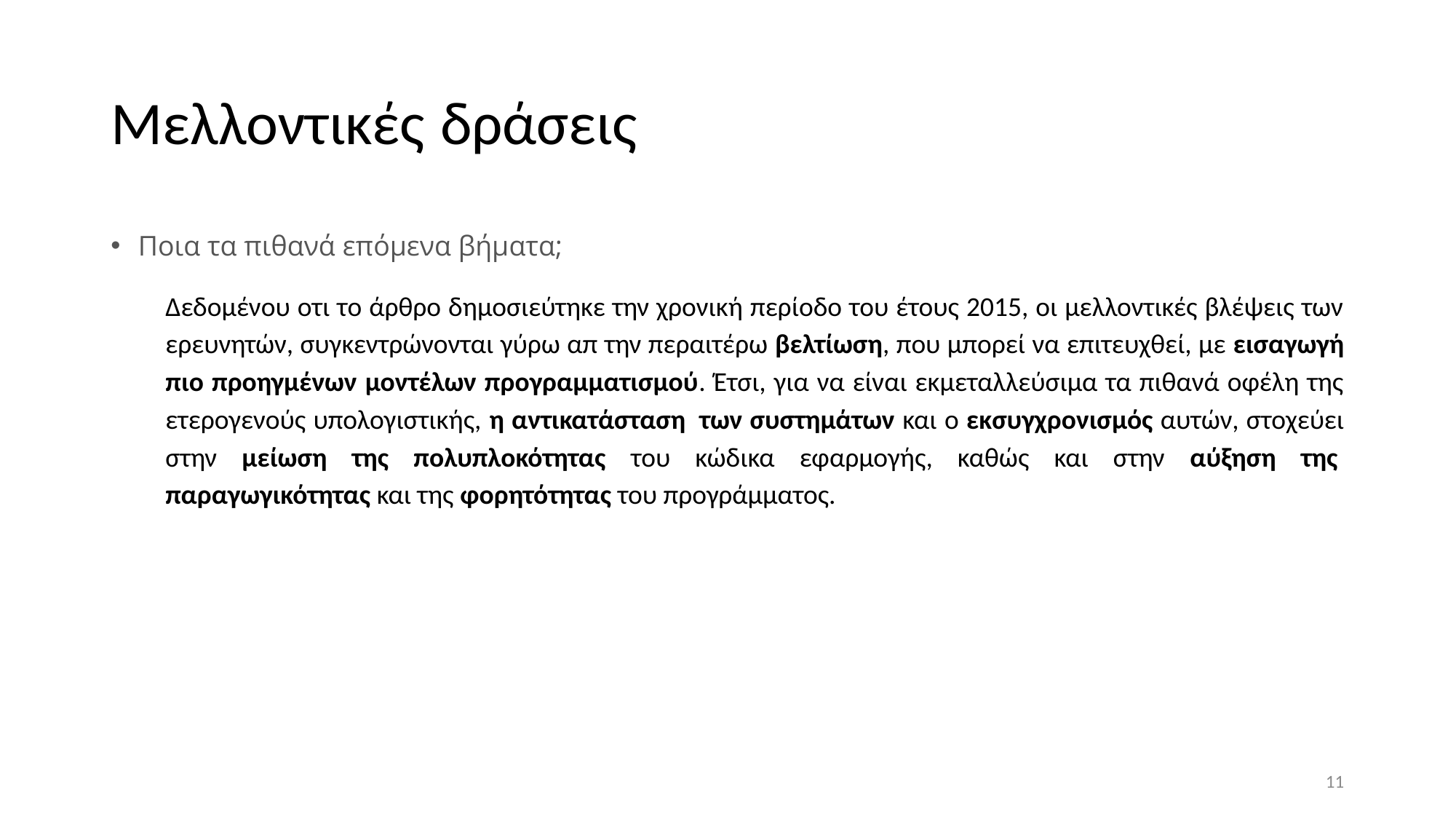

# Μελλοντικές δράσεις
Ποια τα πιθανά επόμενα βήματα;
Δεδομένου οτι το άρθρο δημοσιεύτηκε την χρονική περίοδο του έτους 2015, οι μελλοντικές βλέψεις των ερευνητών, συγκεντρώνονται γύρω απ την περαιτέρω βελτίωση, που μπορεί να επιτευχθεί, με εισαγωγή πιο προηγμένων μοντέλων προγραμματισμού. Έτσι, για να είναι εκμεταλλεύσιμα τα πιθανά οφέλη της ετερογενούς υπολογιστικής, η αντικατάσταση  των συστημάτων και ο εκσυγχρονισμός αυτών, στοχεύει στην μείωση της πολυπλοκότητας του κώδικα εφαρμογής, καθώς και στην αύξηση της  παραγωγικότητας και της φορητότητας του προγράμματος.

11